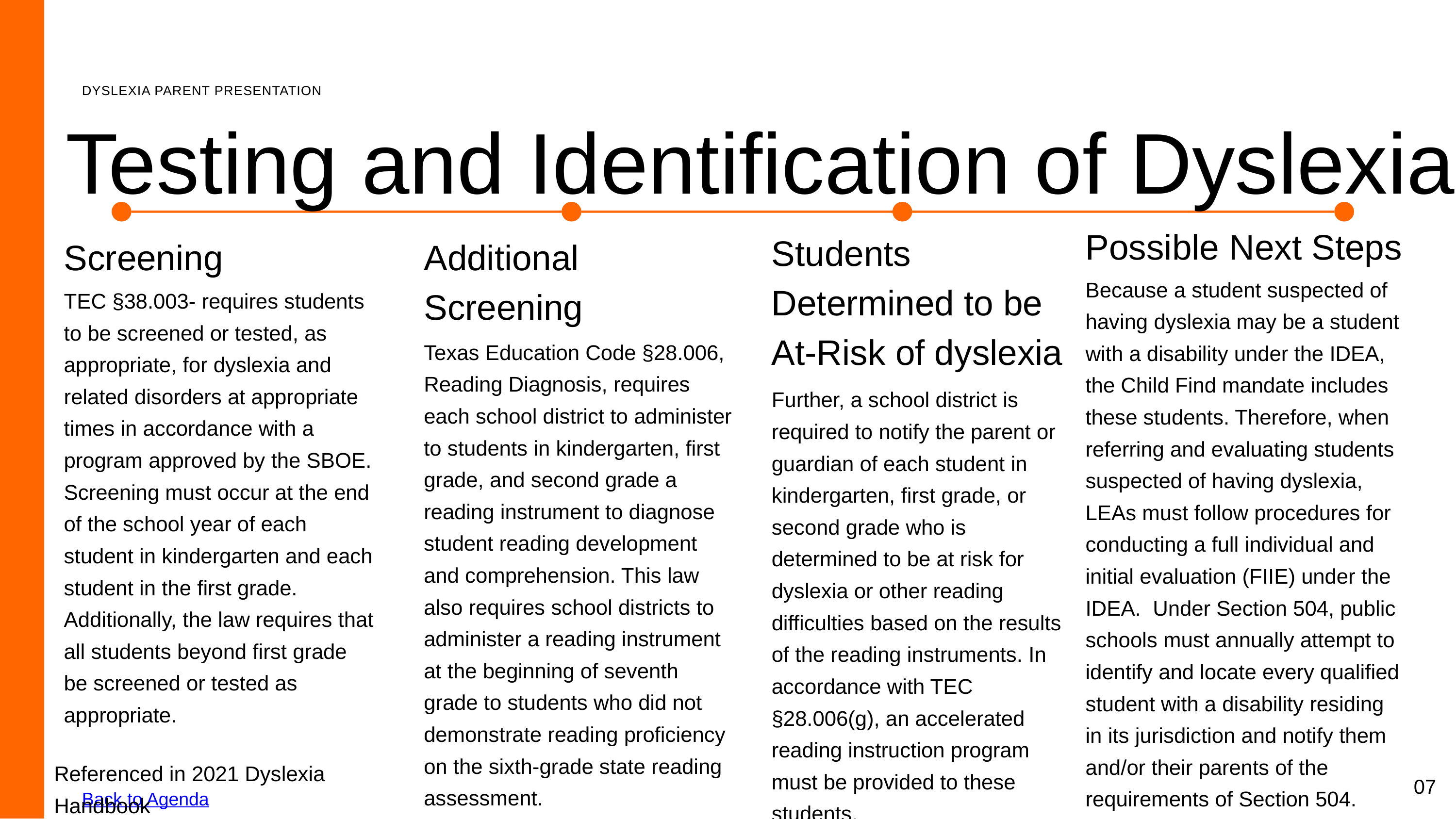

DYSLEXIA PARENT PRESENTATION
Testing and Identification of Dyslexia

Possible Next Steps
Because a student suspected of having dyslexia may be a student with a disability under the IDEA, the Child Find mandate includes these students. Therefore, when referring and evaluating students suspected of having dyslexia, LEAs must follow procedures for conducting a full individual and initial evaluation (FIIE) under the IDEA.  Under Section 504, public schools must annually attempt to identify and locate every qualified student with a disability residing in its jurisdiction and notify them and/or their parents of the requirements of Section 504.
Students Determined to be At-Risk of dyslexia
Further, a school district is required to notify the parent or guardian of each student in kindergarten, first grade, or second grade who is determined to be at risk for dyslexia or other reading difficulties based on the results of the reading instruments. In accordance with TEC §28.006(g), an accelerated reading instruction program must be provided to these students.
Screening
TEC §38.003- requires students to be screened or tested, as appropriate, for dyslexia and related disorders at appropriate times in accordance with a program approved by the SBOE. Screening must occur at the end of the school year of each student in kindergarten and each student in the first grade.  Additionally, the law requires that all students beyond first grade be screened or tested as appropriate.

Additional Screening
Texas Education Code §28.006, Reading Diagnosis, requires each school district to administer to students in kindergarten, first grade, and second grade a reading instrument to diagnose student reading development and comprehension. This law also requires school districts to administer a reading instrument at the beginning of seventh grade to students who did not demonstrate reading proficiency on the sixth-grade state reading assessment.
Referenced in 2021 Dyslexia Handbook
07
Back to Agenda